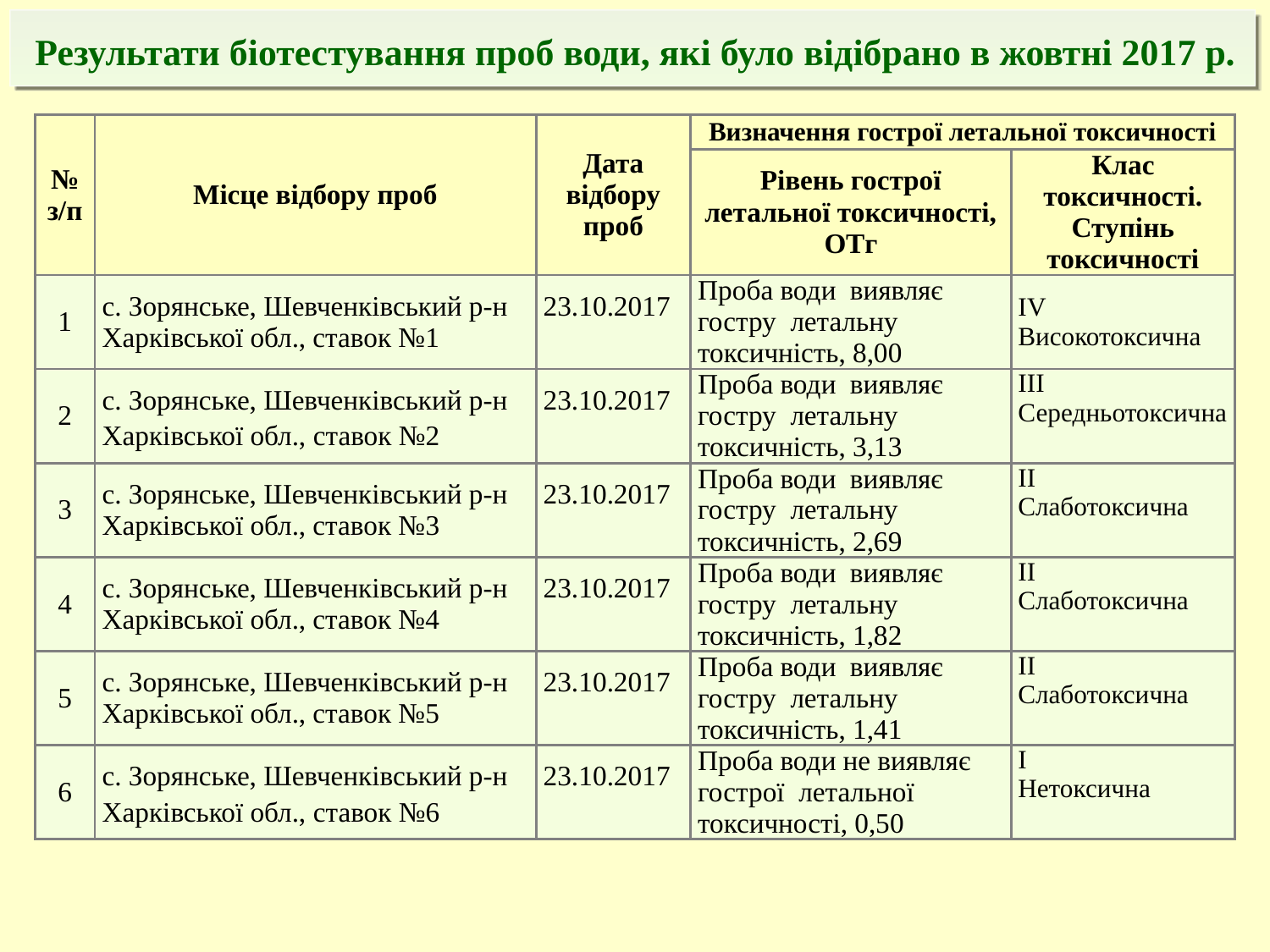

Результати біотестування проб води, які було відібрано в жовтні 2017 р.
| № з/п | Місце відбору проб | Дата відбору проб | Визначення гострої летальної токсичності |  |
| --- | --- | --- | --- | --- |
|  |  |  | Рівень гострої летальної токсичності, ОТг | Клас токсичності. Ступінь токсичності |
| 1 | с. Зорянське, Шевченківський р-н Харківської обл., ставок №1 | 23.10.2017 | Проба води виявляє гостру летальну токсичність, 8,00 | ІV Високотоксична |
| 2 | с. Зорянське, Шевченківський р-н Харківської обл., ставок №2 | 23.10.2017 | Проба води виявляє гостру летальну токсичність, 3,13 | ІІІ Середньотоксична |
| 3 | с. Зорянське, Шевченківський р-н Харківської обл., ставок №3 | 23.10.2017 | Проба води виявляє гостру летальну токсичність, 2,69 | ІІ Слаботоксична |
| 4 | с. Зорянське, Шевченківський р-н Харківської обл., ставок №4 | 23.10.2017 | Проба води виявляє гостру летальну токсичність, 1,82 | ІІ Слаботоксична |
| 5 | с. Зорянське, Шевченківський р-н Харківської обл., ставок №5 | 23.10.2017 | Проба води виявляє гостру летальну токсичність, 1,41 | ІІ Слаботоксична |
| 6 | с. Зорянське, Шевченківський р-н Харківської обл., ставок №6 | 23.10.2017 | Проба води не виявляє гострої летальної токсичності, 0,50 | І Нетоксична |